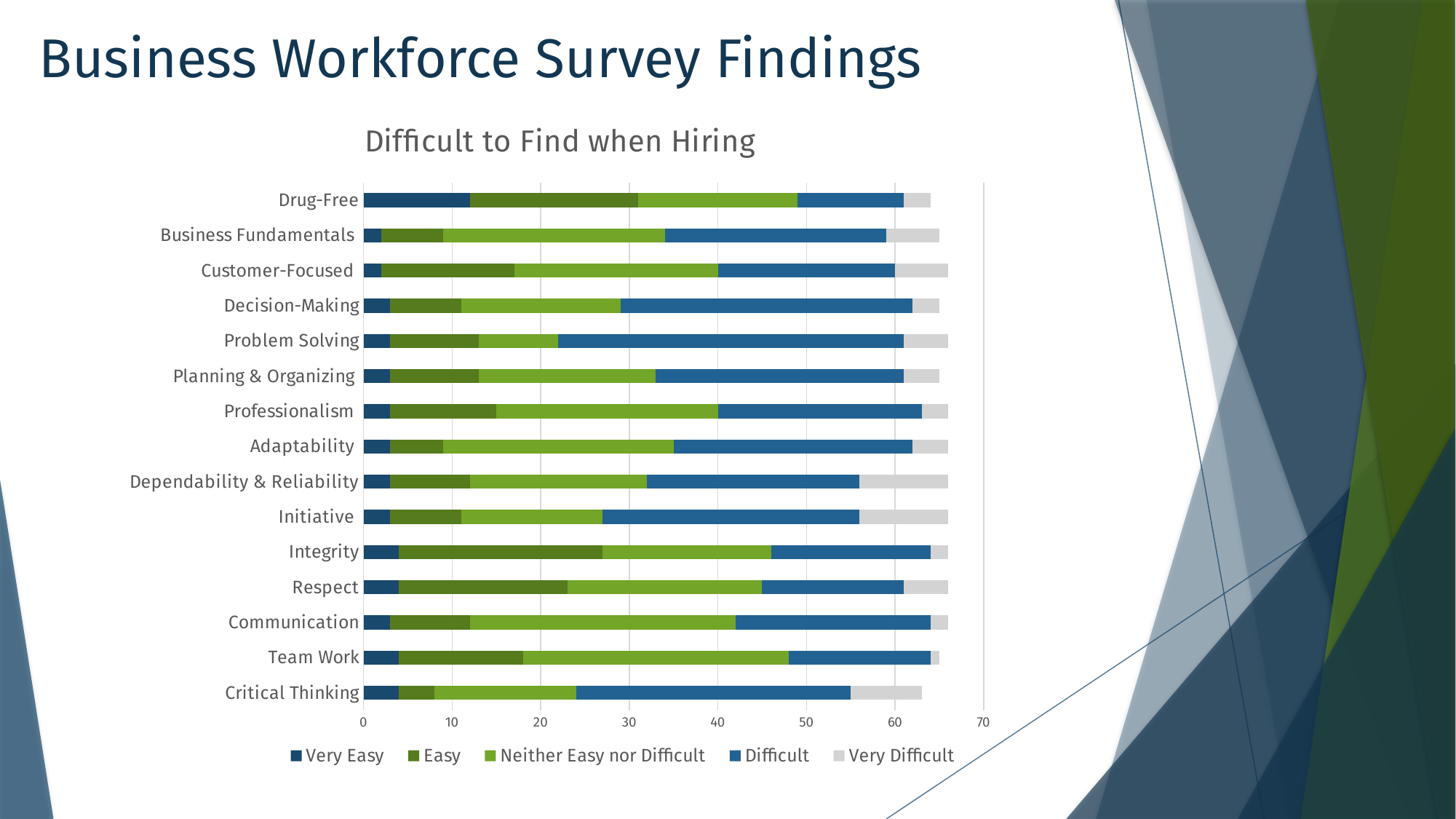

Business Workforce Survey Findings

### Chart: Difficult to Find when Hiring

| Category | Very Easy | Easy | Neither Easy nor Difficult | Difficult | Very Difficult |
|---|---|---|---|---|---|
| Critical Thinking | 4.0 | 4.0 | 16.0 | 31.0 | 8.0 |
| Team Work | 4.0 | 14.0 | 30.0 | 16.0 | 1.0 |
| Communication | 3.0 | 9.0 | 30.0 | 22.0 | 2.0 |
| Respect | 4.0 | 19.0 | 22.0 | 16.0 | 5.0 |
| Integrity | 4.0 | 23.0 | 19.0 | 18.0 | 2.0 |
| Initiative  | 3.0 | 8.0 | 16.0 | 29.0 | 10.0 |
| Dependability & Reliability | 3.0 | 9.0 | 20.0 | 24.0 | 10.0 |
| Adaptability  | 3.0 | 6.0 | 26.0 | 27.0 | 4.0 |
| Professionalism  | 3.0 | 12.0 | 25.0 | 23.0 | 3.0 |
| Planning & Organizing  | 3.0 | 10.0 | 20.0 | 28.0 | 4.0 |
| Problem Solving | 3.0 | 10.0 | 9.0 | 39.0 | 5.0 |
| Decision-Making | 3.0 | 8.0 | 18.0 | 33.0 | 3.0 |
| Customer-Focused  | 2.0 | 15.0 | 23.0 | 20.0 | 6.0 |
| Business Fundamentals  | 2.0 | 7.0 | 25.0 | 25.0 | 6.0 |
| Drug-Free | 12.0 | 19.0 | 18.0 | 12.0 | 3.0 |